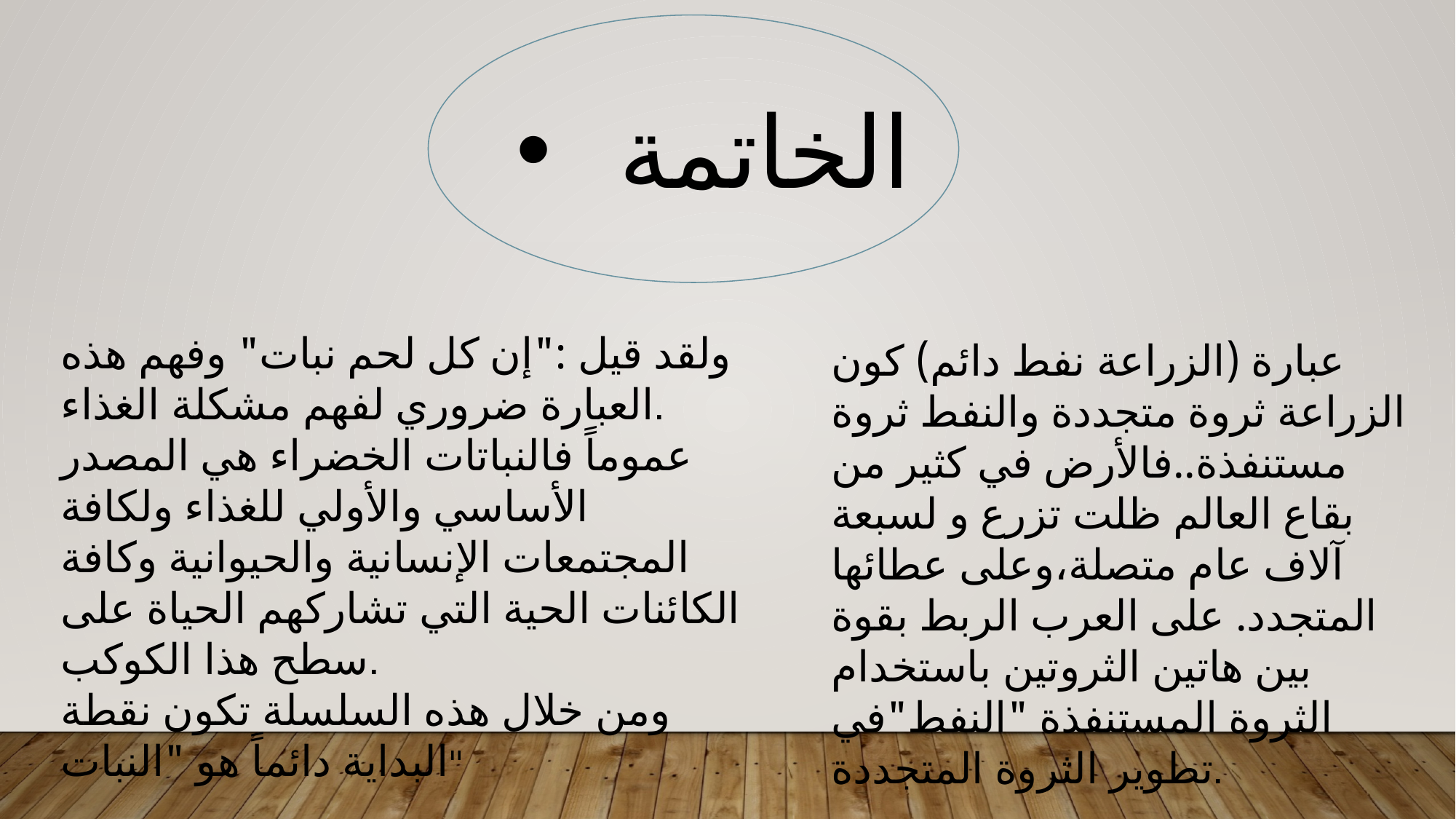

الخاتمة
ولقد قيل :"إن كل لحم نبات" وفهم هذه العبارة ضروري لفهم مشكلة الغذاء.
عموماً فالنباتات الخضراء هي المصدر الأساسي والأولي للغذاء ولكافة المجتمعات الإنسانية والحيوانية وكافة الكائنات الحية التي تشاركهم الحياة على سطح هذا الكوكب.
ومن خلال هذه السلسلة تكون نقطة البداية دائماً هو "النبات"
عبارة (الزراعة نفط دائم) كون الزراعة ثروة متجددة والنفط ثروة مستنفذة..فالأرض في كثير من بقاع العالم ظلت تزرع و لسبعة آلاف عام متصلة،وعلى عطائها المتجدد. على العرب الربط بقوة بين هاتين الثروتين باستخدام الثروة المستنفذة "النفط"في تطوير الثروة المتجددة.